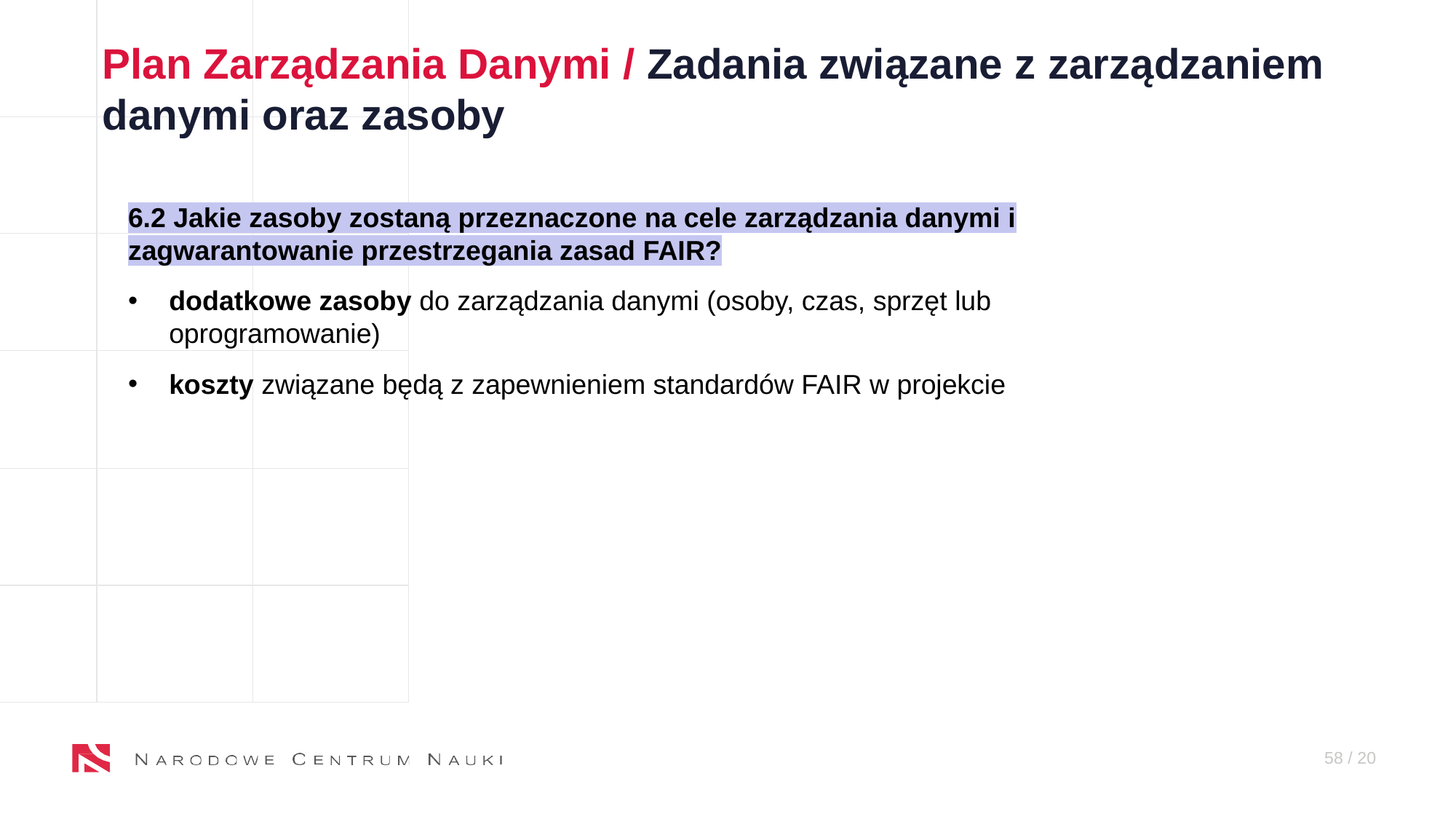

Plan Zarządzania Danymi / Zadania związane z zarządzaniem danymi oraz zasoby
6.2 Jakie zasoby zostaną przeznaczone na cele zarządzania danymi i zagwarantowanie przestrzegania zasad FAIR?
dodatkowe zasoby do zarządzania danymi (osoby, czas, sprzęt lub oprogramowanie)
koszty związane będą z zapewnieniem standardów FAIR w projekcie

58 / X